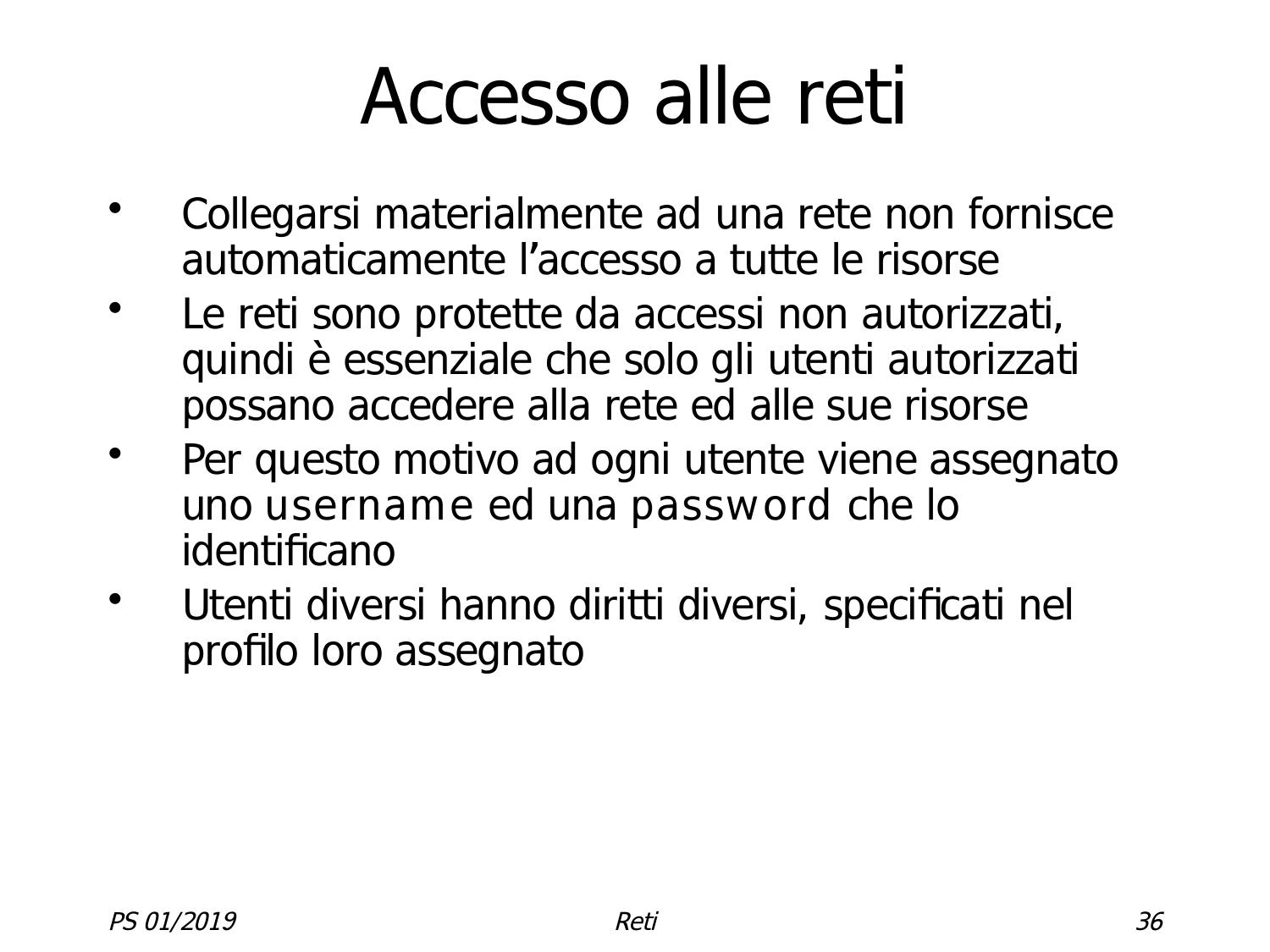

# Accesso alle reti
Collegarsi materialmente ad una rete non fornisce automaticamente l’accesso a tutte le risorse
Le reti sono protette da accessi non autorizzati, quindi è essenziale che solo gli utenti autorizzati possano accedere alla rete ed alle sue risorse
Per questo motivo ad ogni utente viene assegnato uno username ed una password che lo identificano
Utenti diversi hanno diritti diversi, specificati nel profilo loro assegnato
PS 01/2019
Reti
36